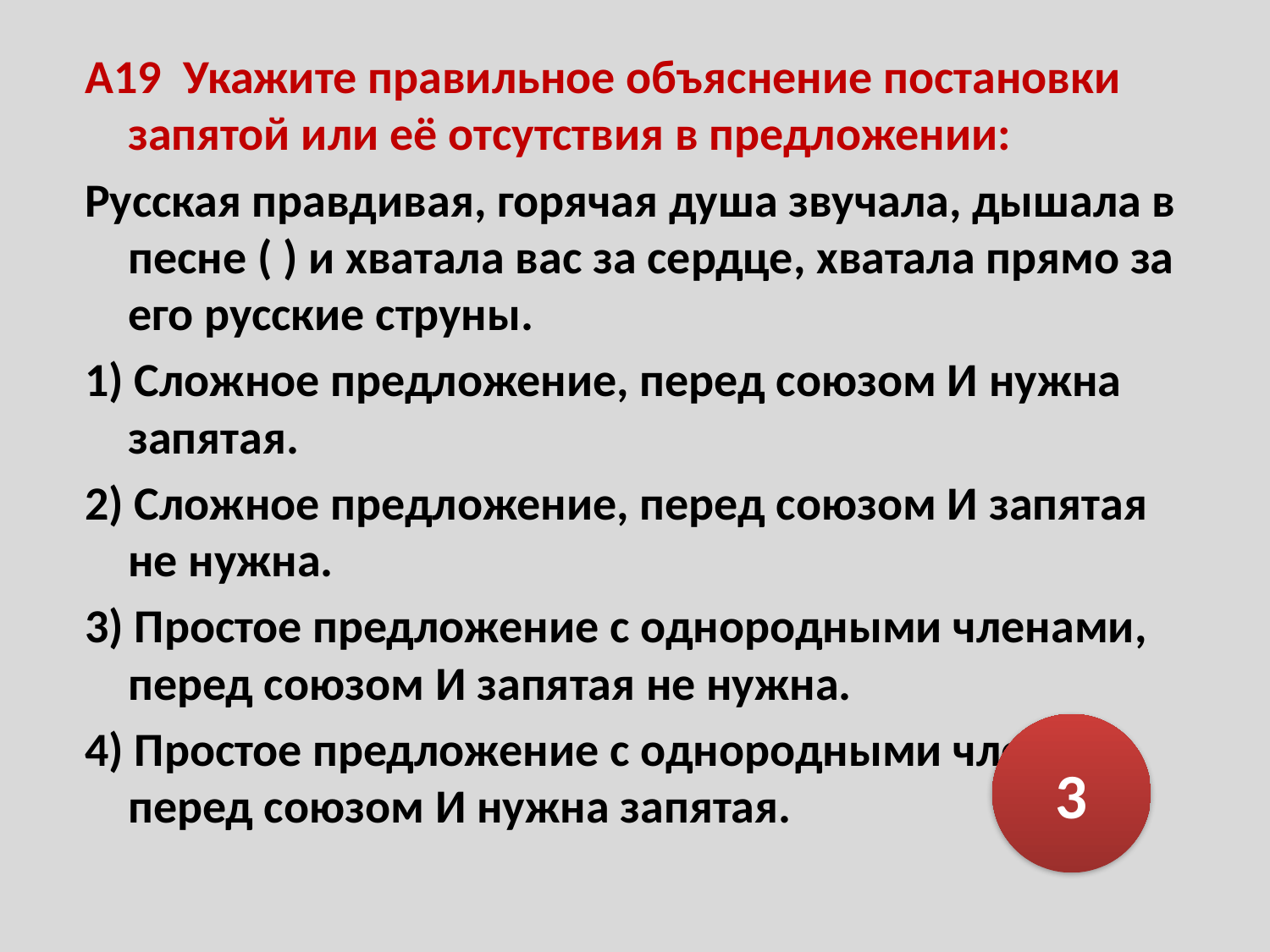

А19  Укажите правильное объяснение постановки запятой или её отсутствия в предложении:
Русская правдивая, горячая душа звучала, дышала в песне ( ) и хватала вас за сердце, хватала прямо за его русские струны.
1) Сложное предложение, перед союзом И нужна запятая.
2) Сложное предложение, перед союзом И запятая не нужна.
3) Простое предложение с однородными членами, перед союзом И запятая не нужна.
4) Простое предложение с однородными членами, перед союзом И нужна запятая.

3